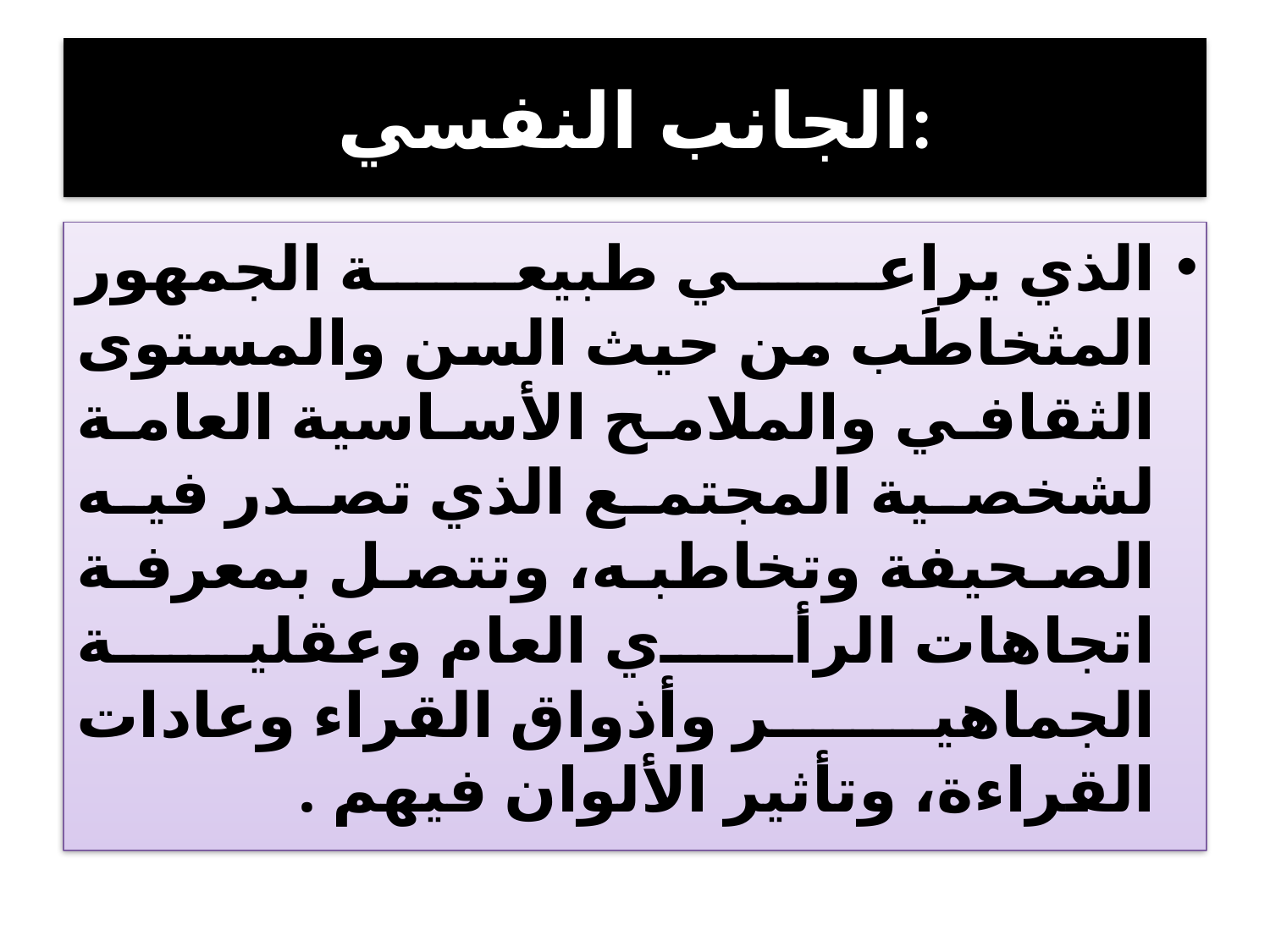

# الجانب النفسي:
الذي يراعي طبيعة الجمهور المثخاطَب من حيث السن والمستوى الثقافي والملامح الأساسية العامة لشخصية المجتمع الذي تصدر فيه الصحيفة وتخاطبه، وتتصل بمعرفة اتجاهات الرأي العام وعقلية الجماهير وأذواق القراء وعادات القراءة، وتأثير الألوان فيهم .